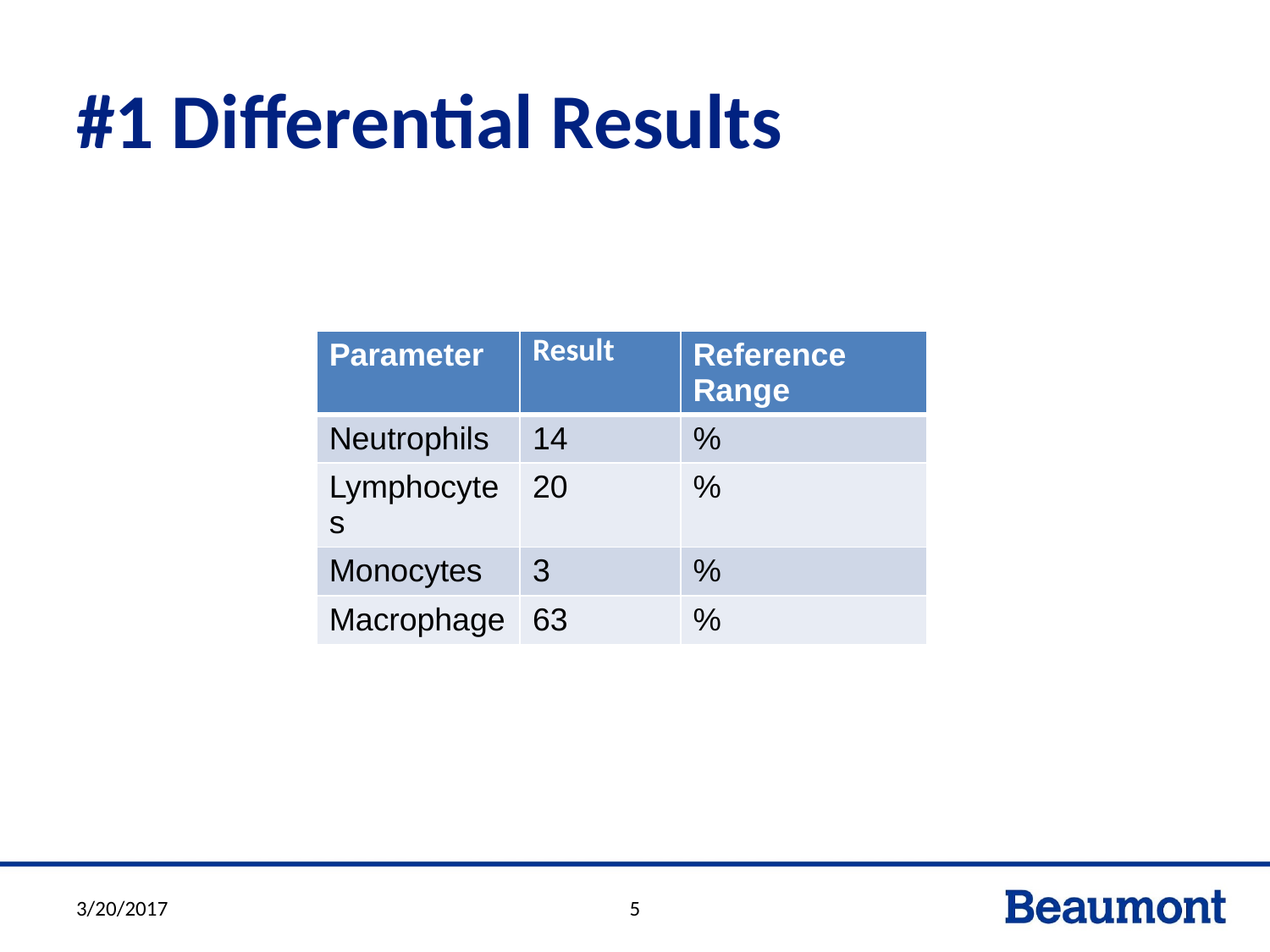

# #1 Differential Results
| Parameter | Result | Reference Range |
| --- | --- | --- |
| Neutrophils | 14 | % |
| Lymphocytes | 20 | % |
| Monocytes | 3 | % |
| Macrophage | 63 | % |
3/20/2017
5